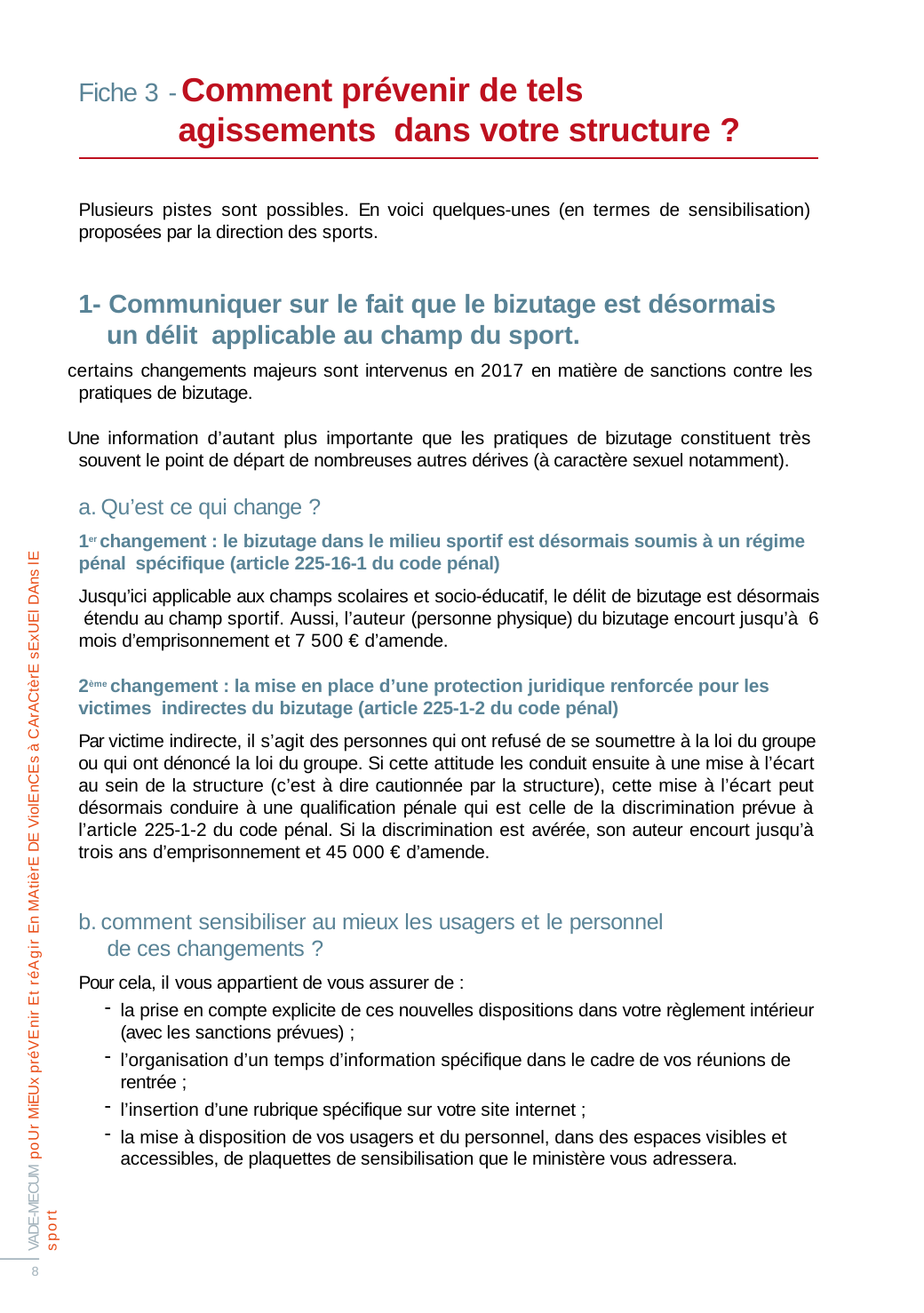

Fiche 3 - Comment prévenir de tels agissements  dans votre structure ?

Plusieurs pistes sont possibles. En voici quelques-unes (en termes de sensibilisation)  proposées par la direction des sports.

1- Communiquer sur le fait que le bizutage est désormais un délit  applicable au champ du sport.
certains changements majeurs sont intervenus en 2017 en matière de sanctions contre les  pratiques de bizutage.

Une information d’autant plus importante que les pratiques de bizutage constituent très  souvent le point de départ de nombreuses autres dérives (à caractère sexuel notamment).

Qu’est ce qui change ?
1er changement : le bizutage dans le milieu sportif est désormais soumis à un régime pénal  spécifique (article 225-16-1 du code pénal)
Jusqu’ici applicable aux champs scolaires et socio-éducatif, le délit de bizutage est désormais  étendu au champ sportif. Aussi, l’auteur (personne physique) du bizutage encourt jusqu’à  6 mois d’emprisonnement et 7 500 € d’amende.

2ème changement : la mise en place d’une protection juridique renforcée pour les victimes  indirectes du bizutage (article 225-1-2 du code pénal)
Par victime indirecte, il s’agit des personnes qui ont refusé de se soumettre à la loi du groupe  ou qui ont dénoncé la loi du groupe. Si cette attitude les conduit ensuite à une mise à l’écart  au sein de la structure (c’est à dire cautionnée par la structure), cette mise à l’écart peut  désormais conduire à une qualification pénale qui est celle de la discrimination prévue à  l’article 225-1-2 du code pénal. Si la discrimination est avérée, son auteur encourt jusqu’à  trois ans d’emprisonnement et 45 000 € d’amende.

comment sensibiliser au mieux les usagers et le personnel  de ces changements ?
Pour cela, il vous appartient de vous assurer de :
la prise en compte explicite de ces nouvelles dispositions dans votre règlement intérieur  (avec les sanctions prévues) ;
l’organisation d’un temps d’information spécifique dans le cadre de vos réunions de  rentrée ;
l’insertion d’une rubrique spécifique sur votre site internet ;
la mise à disposition de vos usagers et du personnel, dans des espaces visibles et  accessibles, de plaquettes de sensibilisation que le ministère vous adressera.
VADE-MECUM poUr MiEUx préVEnir Et réAgir En MAtièrE DE ViolEnCEs à CArACtèrE sExUEl DAns lE sport

8